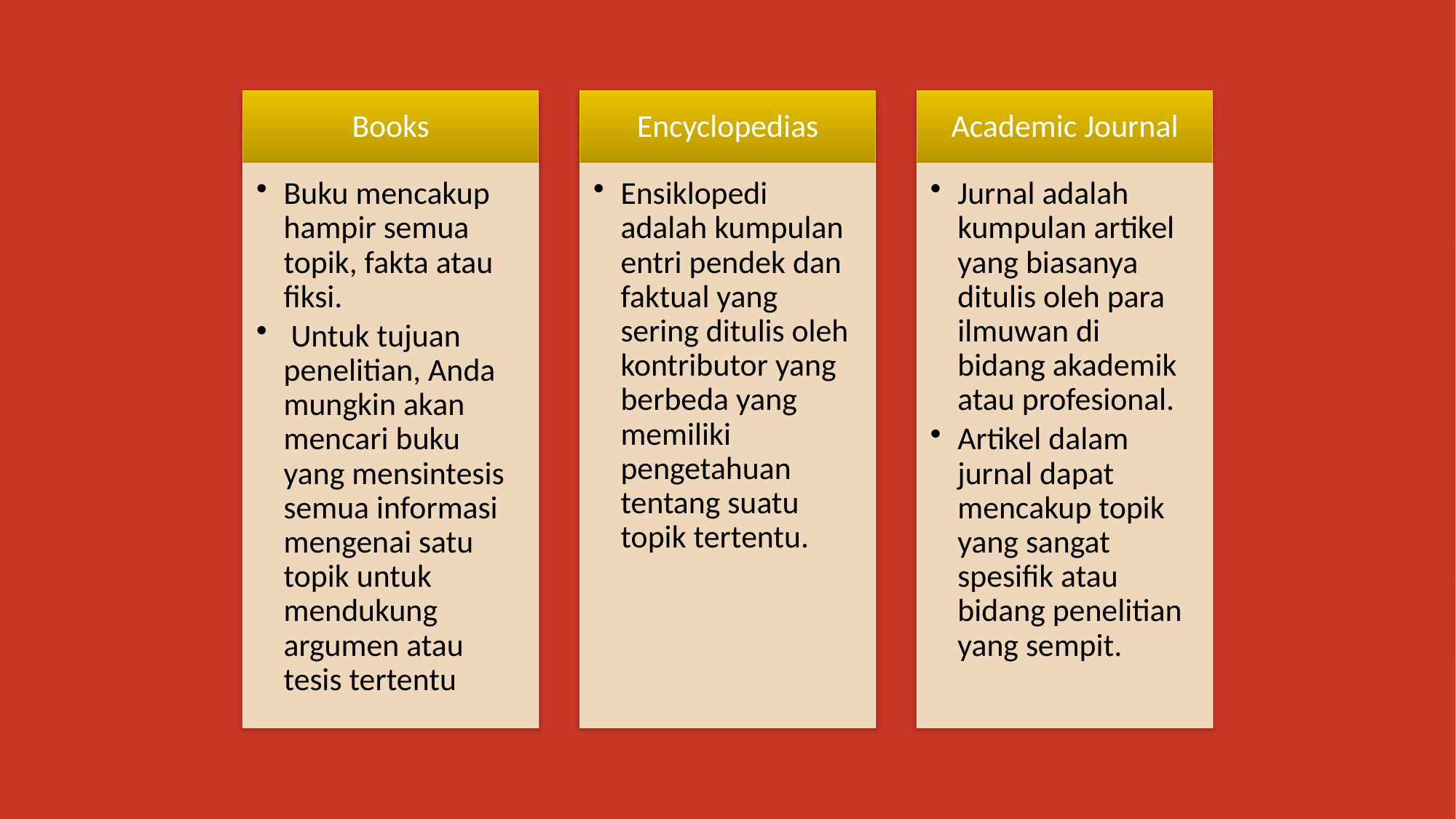

Books
Buku mencakup hampir semua topik, fakta atau fiksi.
 Untuk tujuan penelitian, Anda mungkin akan mencari buku yang mensintesis semua informasi mengenai satu topik untuk mendukung argumen atau tesis tertentu
Encyclopedias
Ensiklopedi adalah kumpulan entri pendek dan faktual yang sering ditulis oleh kontributor yang berbeda yang memiliki pengetahuan tentang suatu topik tertentu.
Academic Journal
Jurnal adalah kumpulan artikel yang biasanya ditulis oleh para ilmuwan di bidang akademik atau profesional.
Artikel dalam jurnal dapat mencakup topik yang sangat spesifik atau bidang penelitian yang sempit.